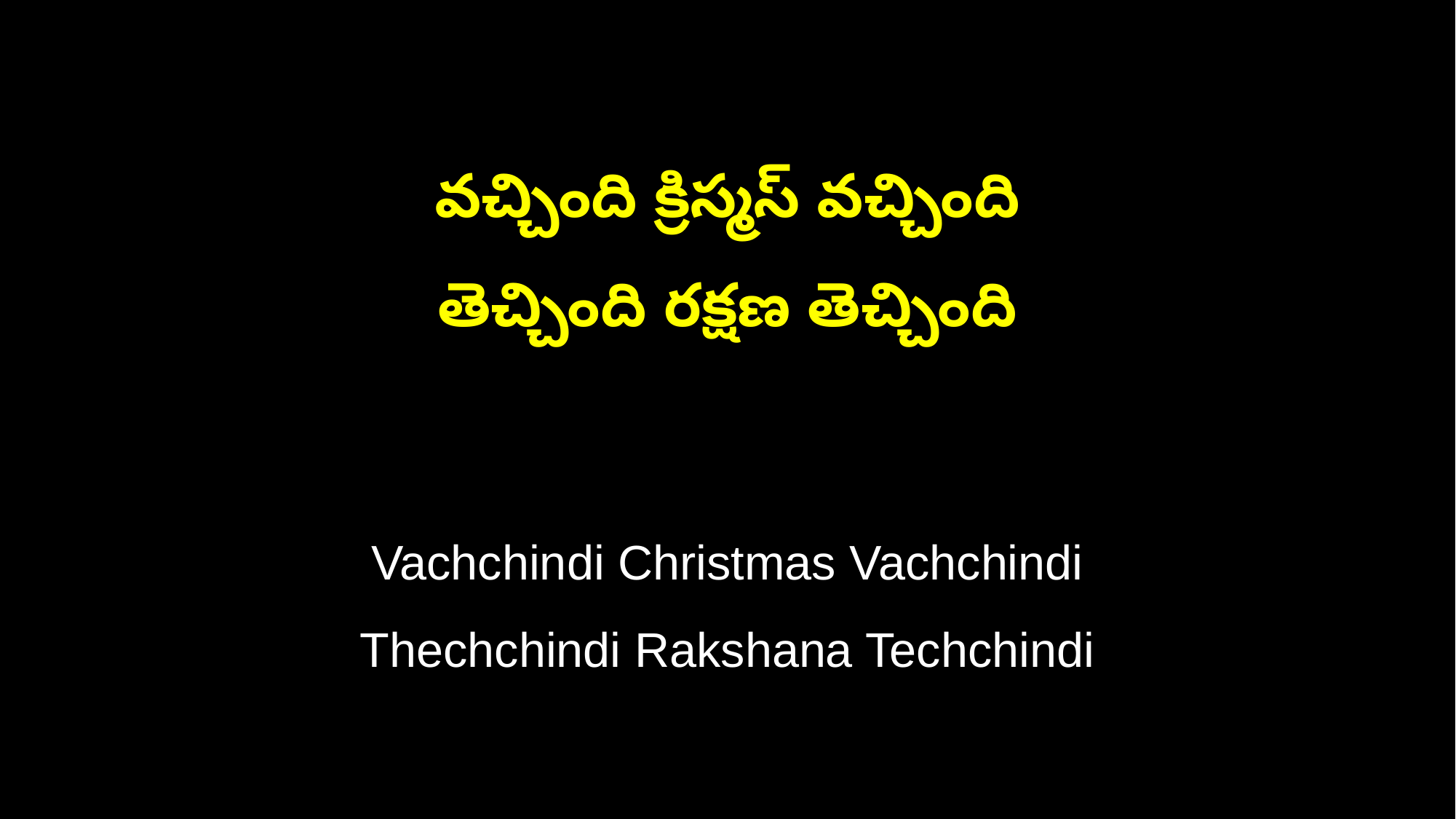

వచ్చింది క్రిస్మస్ వచ్చింది
తెచ్చింది రక్షణ తెచ్చింది
Vachchindi Christmas Vachchindi
Thechchindi Rakshana Techchindi